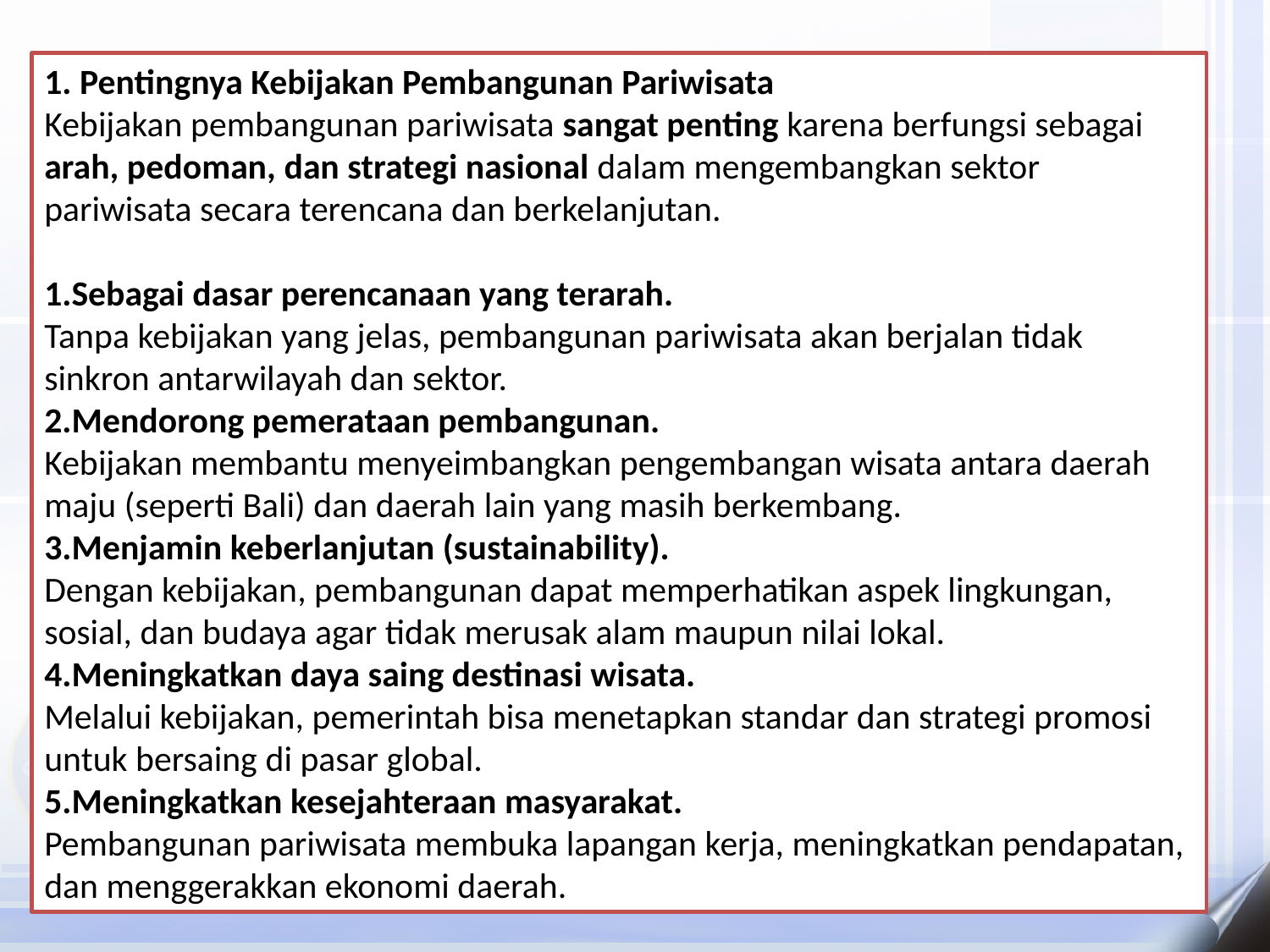

1. Pentingnya Kebijakan Pembangunan Pariwisata
Kebijakan pembangunan pariwisata sangat penting karena berfungsi sebagai arah, pedoman, dan strategi nasional dalam mengembangkan sektor pariwisata secara terencana dan berkelanjutan.
Sebagai dasar perencanaan yang terarah.
Tanpa kebijakan yang jelas, pembangunan pariwisata akan berjalan tidak sinkron antarwilayah dan sektor.
Mendorong pemerataan pembangunan.
Kebijakan membantu menyeimbangkan pengembangan wisata antara daerah maju (seperti Bali) dan daerah lain yang masih berkembang.
Menjamin keberlanjutan (sustainability).
Dengan kebijakan, pembangunan dapat memperhatikan aspek lingkungan, sosial, dan budaya agar tidak merusak alam maupun nilai lokal.
Meningkatkan daya saing destinasi wisata.
Melalui kebijakan, pemerintah bisa menetapkan standar dan strategi promosi untuk bersaing di pasar global.
Meningkatkan kesejahteraan masyarakat.
Pembangunan pariwisata membuka lapangan kerja, meningkatkan pendapatan, dan menggerakkan ekonomi daerah.